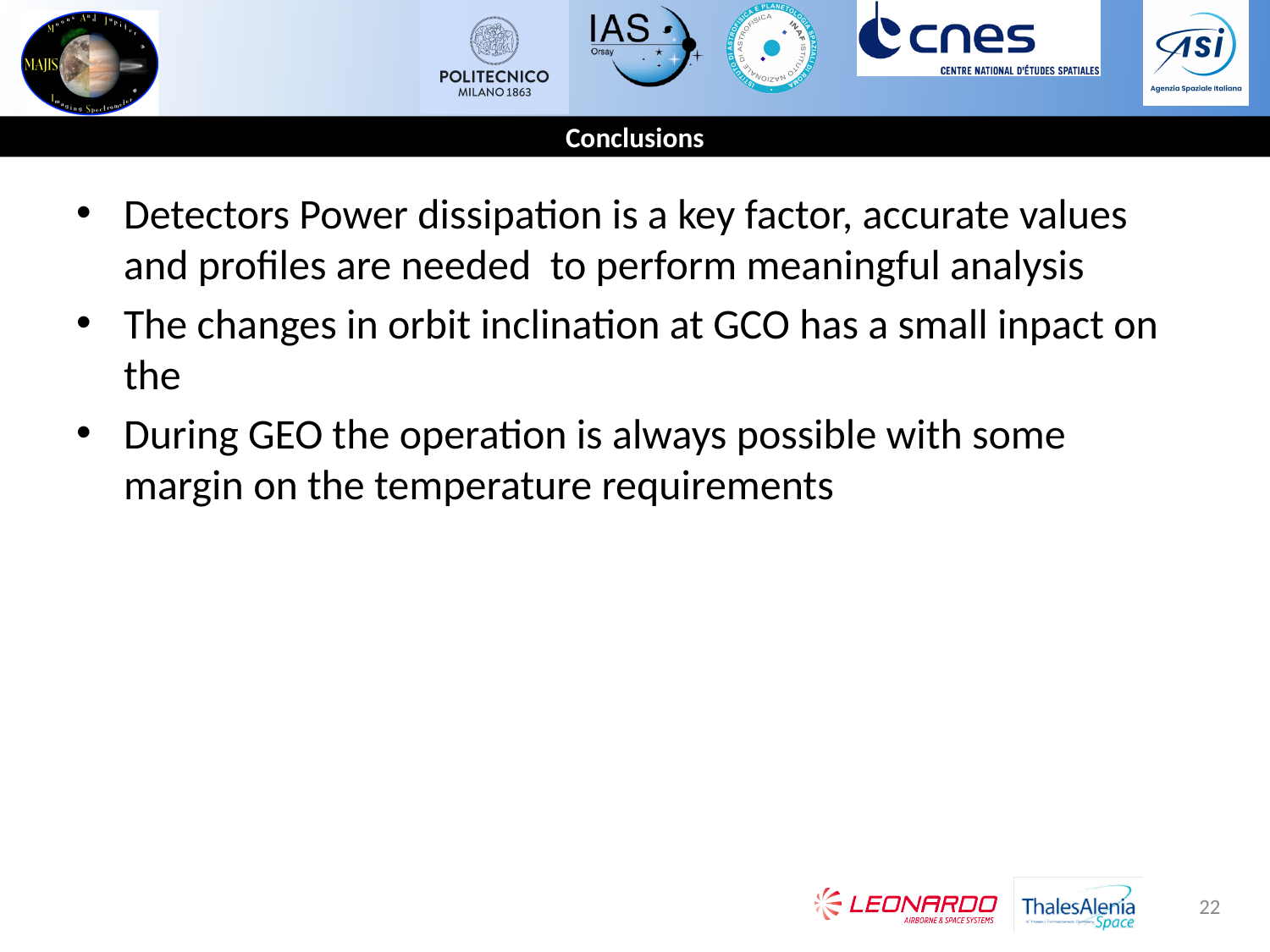

# Conclusions
Detectors Power dissipation is a key factor, accurate values and profiles are needed  to perform meaningful analysis
The changes in orbit inclination at GCO has a small inpact on the
During GEO the operation is always possible with some margin on the temperature requirements

22